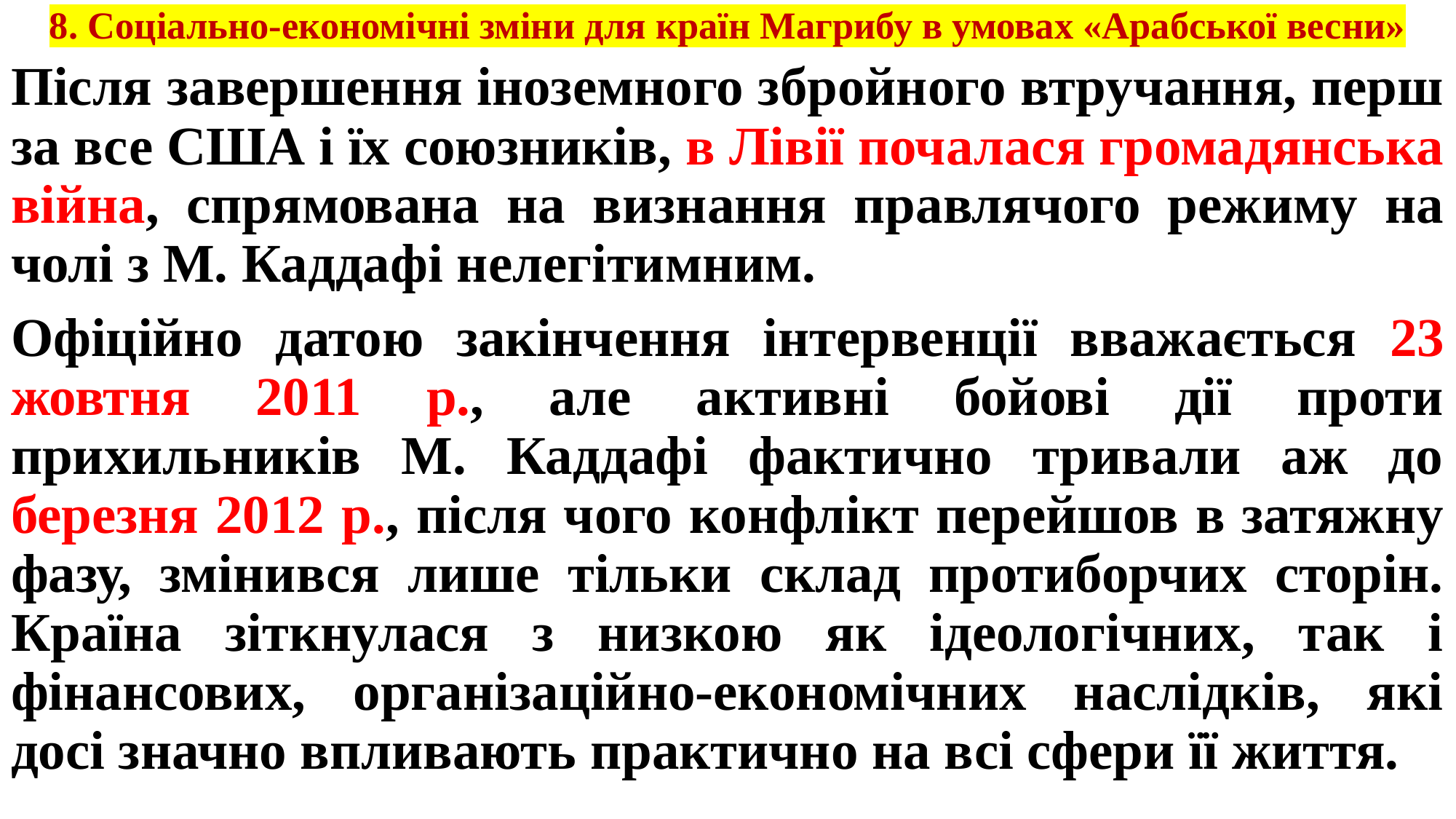

# 8. Соціально-економічні зміни для країн Магрибу в умовах «Арабської весни»
Після завершення іноземного збройного втручання, перш за все США і їх союзників, в Лівії почалася громадянська війна, спрямована на визнання правлячого режиму на чолі з М. Каддафі нелегітимним.
Офіційно датою закінчення інтервенції вважається 23 жовтня 2011 р., але активні бойові дії проти прихильників М. Каддафі фактично тривали аж до березня 2012 р., після чого конфлікт перейшов в затяжну фазу, змінився лише тільки склад протиборчих сторін. Країна зіткнулася з низкою як ідеологічних, так і фінансових, організаційно-економічних наслідків, які досі значно впливають практично на всі сфери її життя.